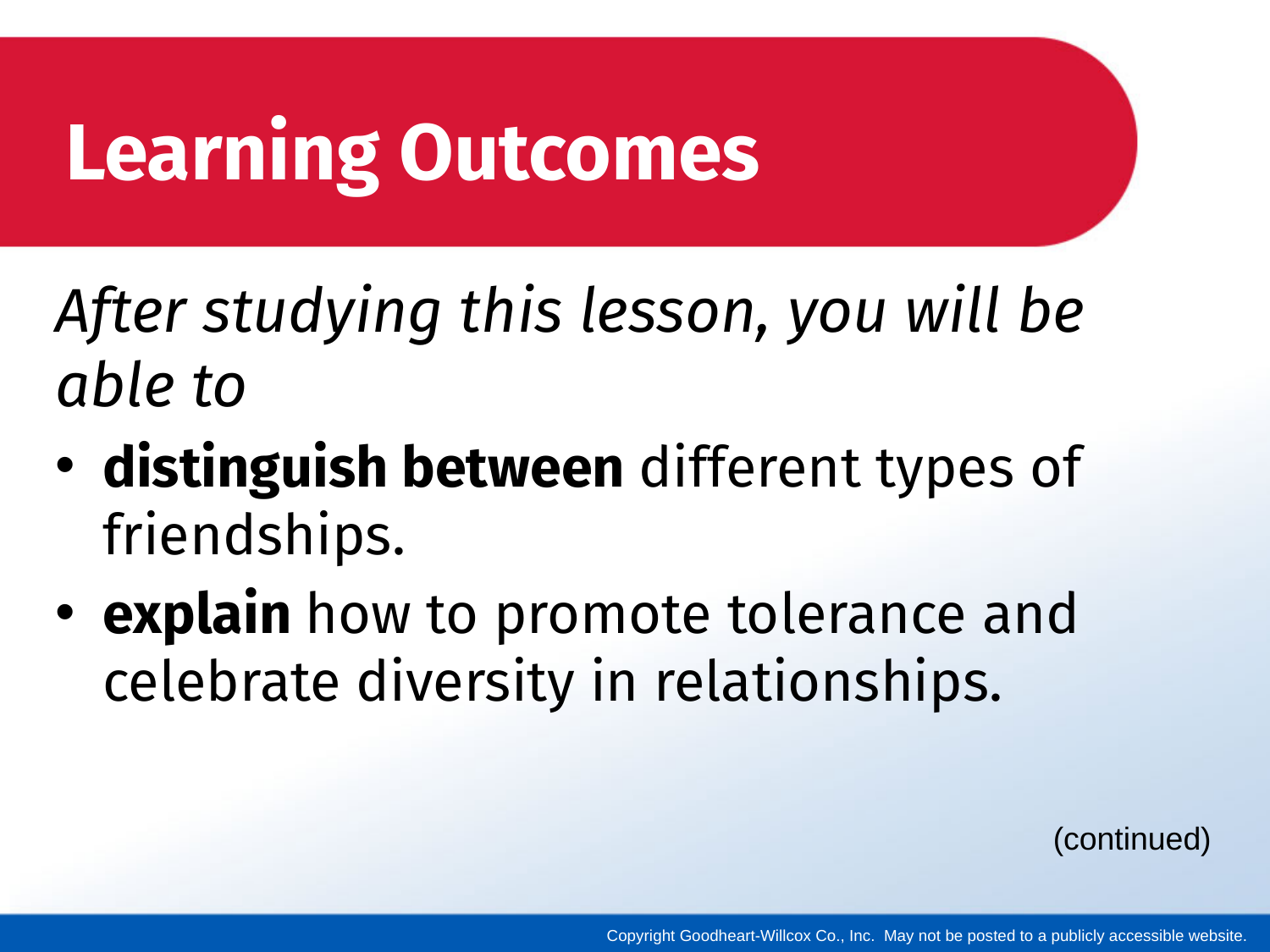

# Learning Outcomes
After studying this lesson, you will be able to
distinguish between different types of friendships.
explain how to promote tolerance and celebrate diversity in relationships.
(continued)